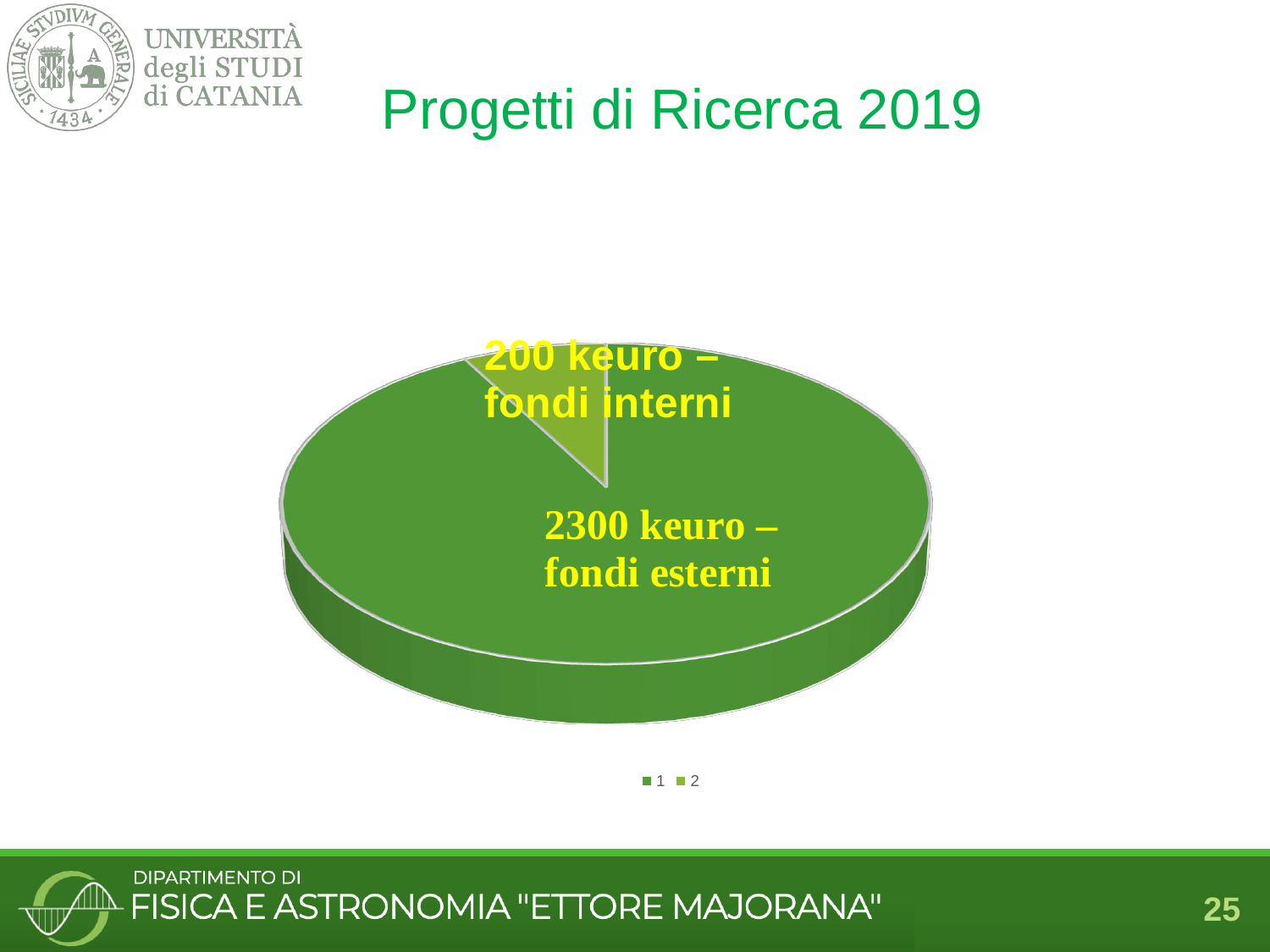

Progetti di Ricerca 2019

[unsupported chart]

25